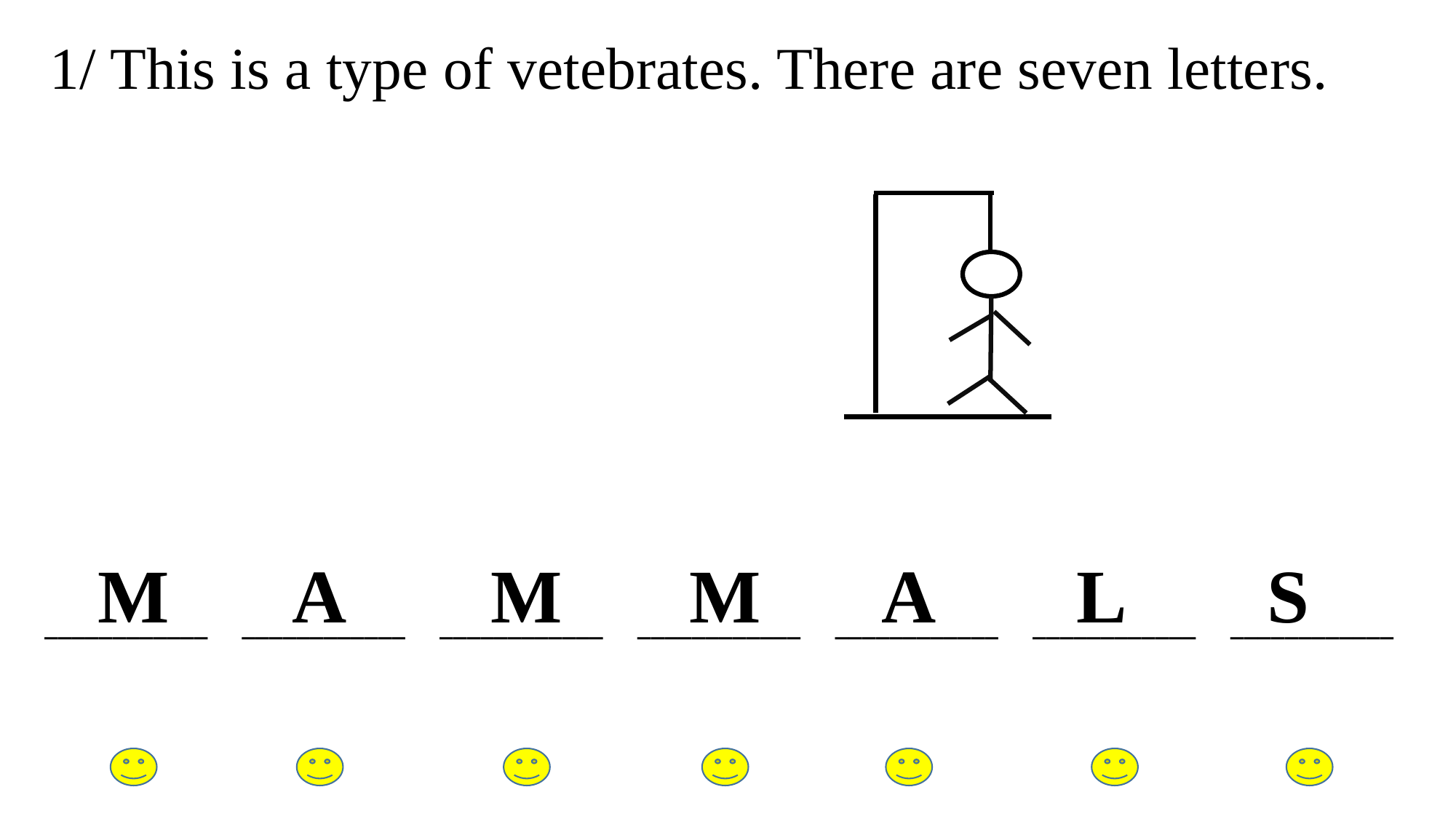

# 1/ This is a type of vetebrates. There are seven letters.

| \_\_\_\_\_\_\_\_\_\_\_\_ | \_\_\_\_\_\_\_\_\_\_\_\_ | \_\_\_\_\_\_\_\_\_\_\_\_ | \_\_\_\_\_\_\_\_\_\_\_\_ | \_\_\_\_\_\_\_\_\_\_\_\_ | \_\_\_\_\_\_\_\_\_\_\_\_ | \_\_\_\_\_\_\_\_\_\_\_\_ |
| --- | --- | --- | --- | --- | --- | --- |
S
M
A
M
M
A
L